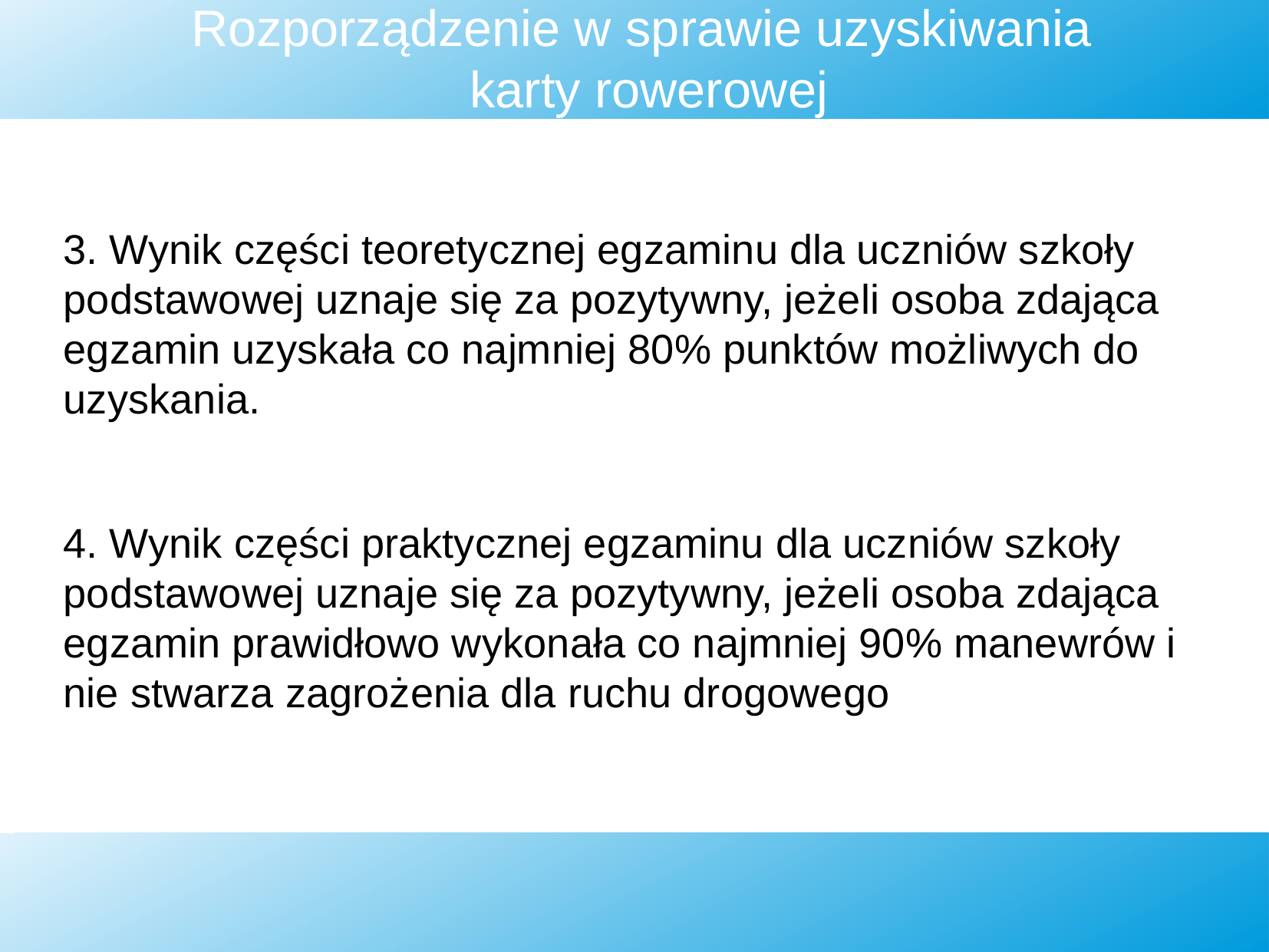

3. Wynik części teoretycznej egzaminu dla uczniów szkoły podstawowej uznaje się za pozytywny, jeżeli osoba zdająca egzamin uzyskała co najmniej 80% punktów możliwych do uzyskania.

4. Wynik części praktycznej egzaminu dla uczniów szkoły podstawowej uznaje się za pozytywny, jeżeli osoba zdająca egzamin prawidłowo wykonała co najmniej 90% manewrów i nie stwarza zagrożenia dla ruchu drogowego
Rozporządzenie w sprawie uzyskiwania
karty rowerowej